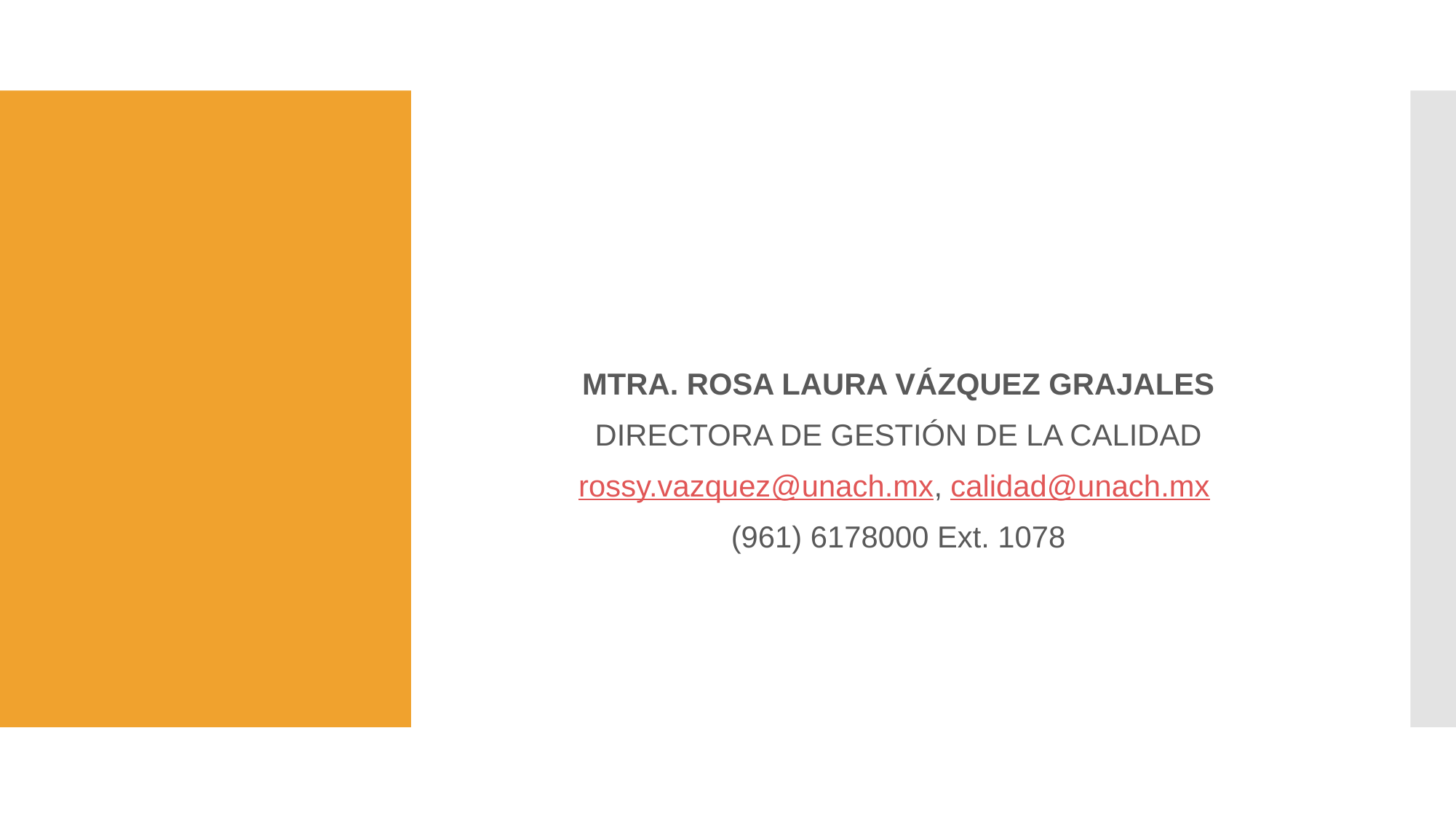

MTRA. ROSA LAURA VÁZQUEZ GRAJALES
DIRECTORA DE GESTIÓN DE LA CALIDAD
rossy.vazquez@unach.mx, calidad@unach.mx
(961) 6178000 Ext. 1078
#